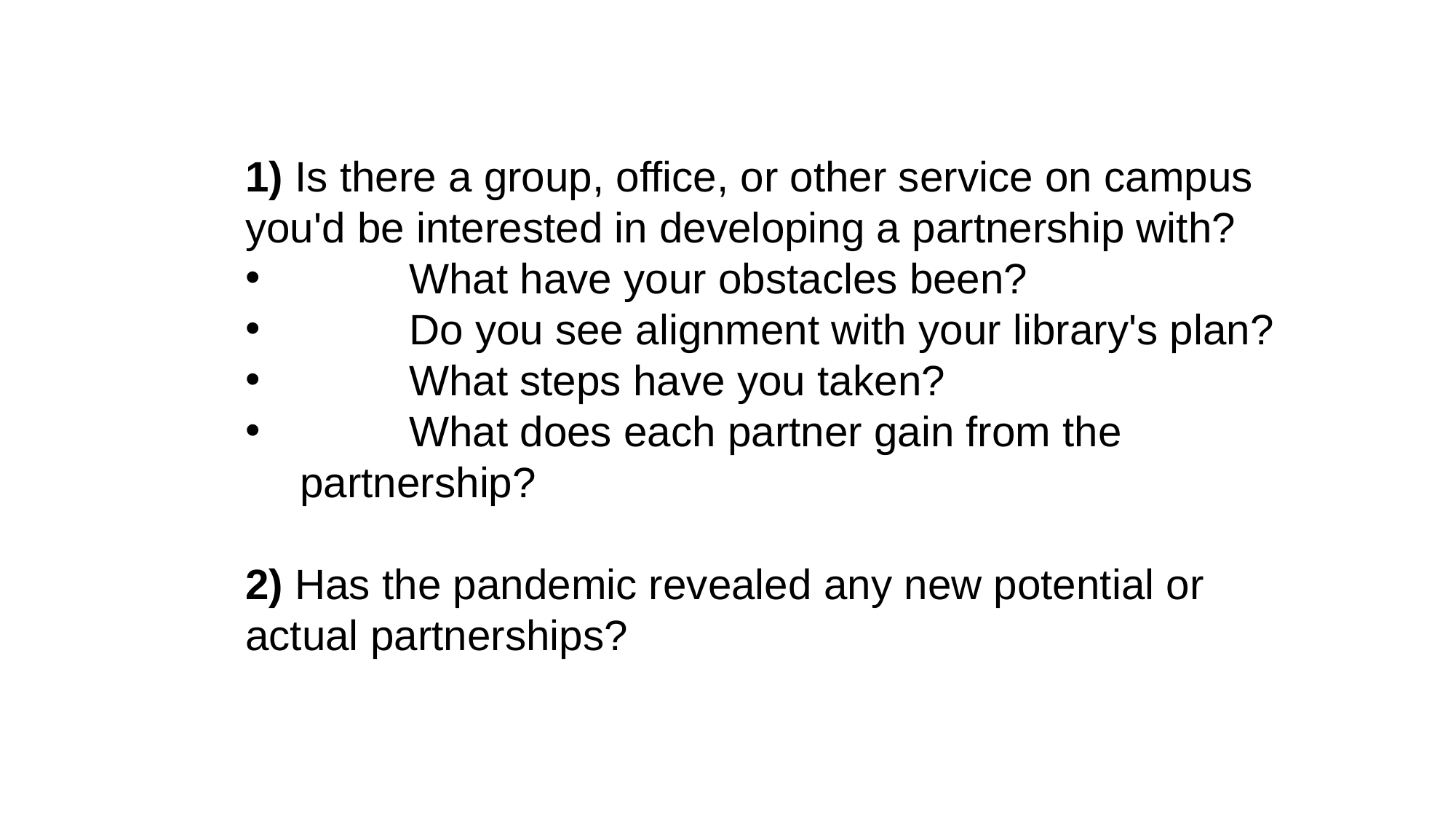

1) Is there a group, office, or other service on campus you'd be interested in developing a partnership with?
	What have your obstacles been?
	Do you see alignment with your library's plan?
	What steps have you taken?
	What does each partner gain from the partnership?

2) Has the pandemic revealed any new potential or actual partnerships?